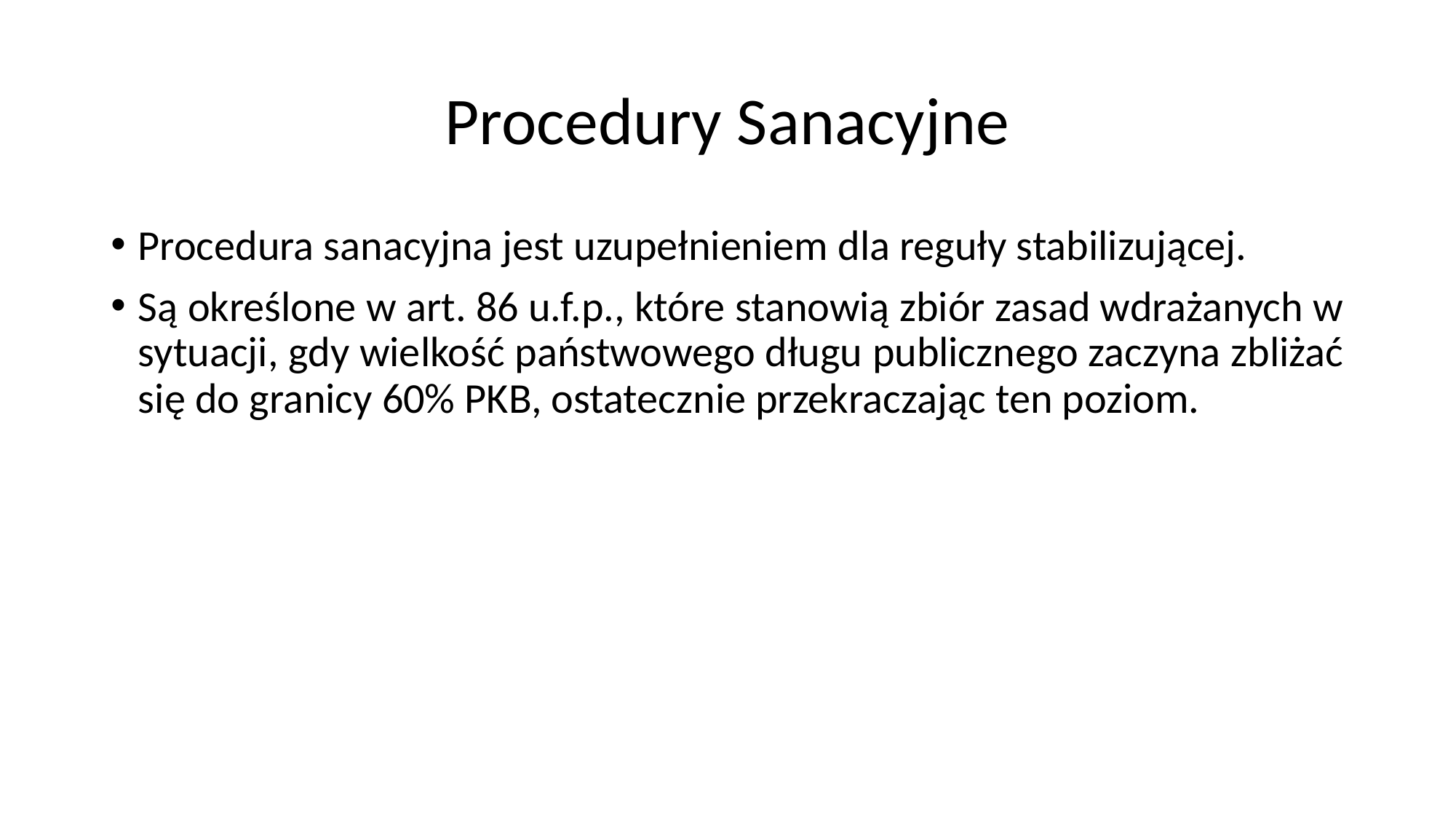

# Procedury Sanacyjne
Procedura sanacyjna jest uzupełnieniem dla reguły stabilizującej.
Są określone w art. 86 u.f.p., które stanowią zbiór zasad wdrażanych w sytuacji, gdy wielkość państwowego długu publicznego zaczyna zbliżać się do granicy 60% PKB, ostatecznie przekraczając ten poziom.